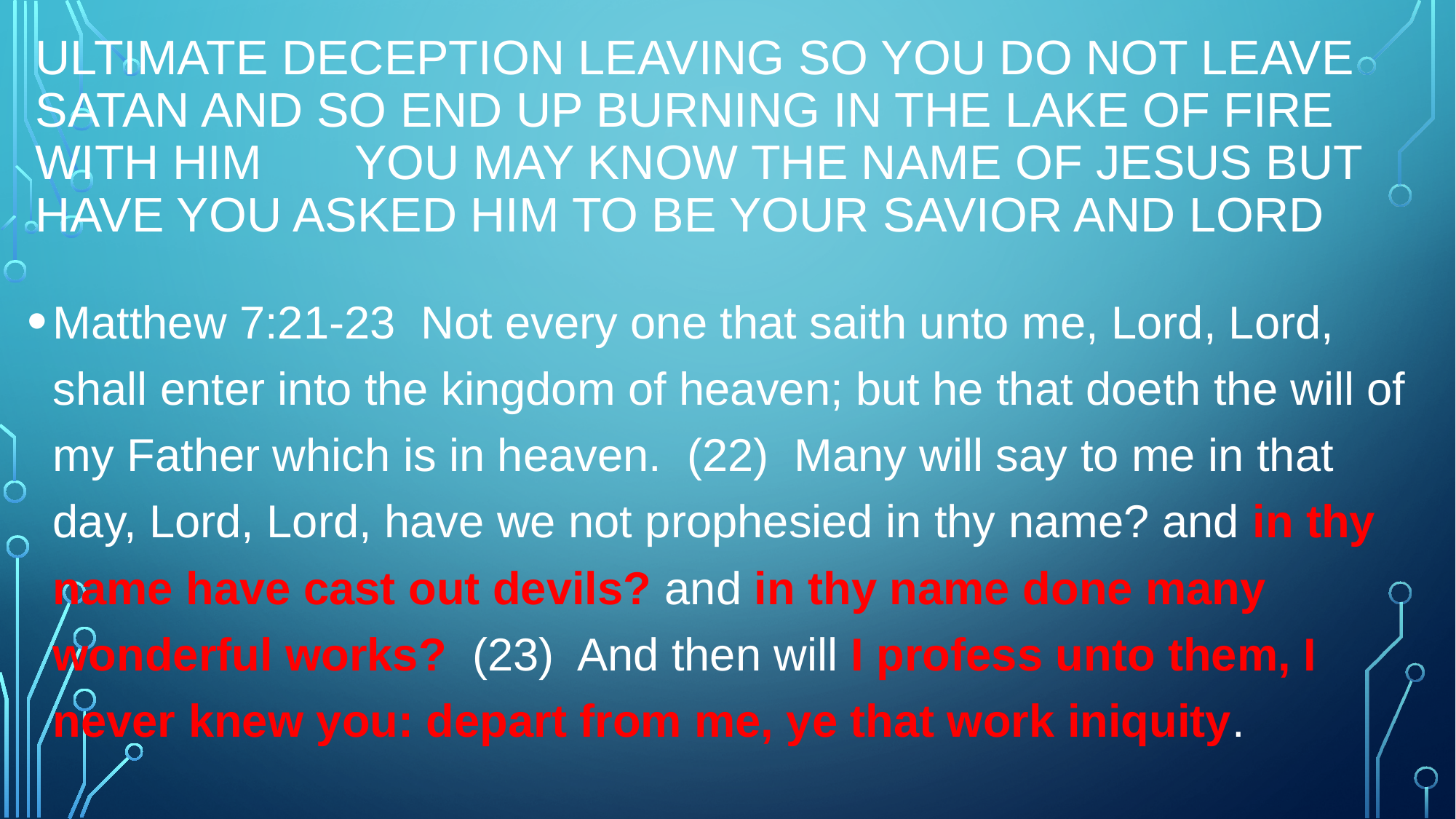

# Ultimate deception leaving so you do not leave satan and so end up burning in the lake of fire with him       you may know the name of jesus but have you asked him to be your savior and lord
Matthew 7:21-23  Not every one that saith unto me, Lord, Lord, shall enter into the kingdom of heaven; but he that doeth the will of my Father which is in heaven.  (22)  Many will say to me in that day, Lord, Lord, have we not prophesied in thy name? and in thy name have cast out devils? and in thy name done many wonderful works?  (23)  And then will I profess unto them, I never knew you: depart from me, ye that work iniquity.